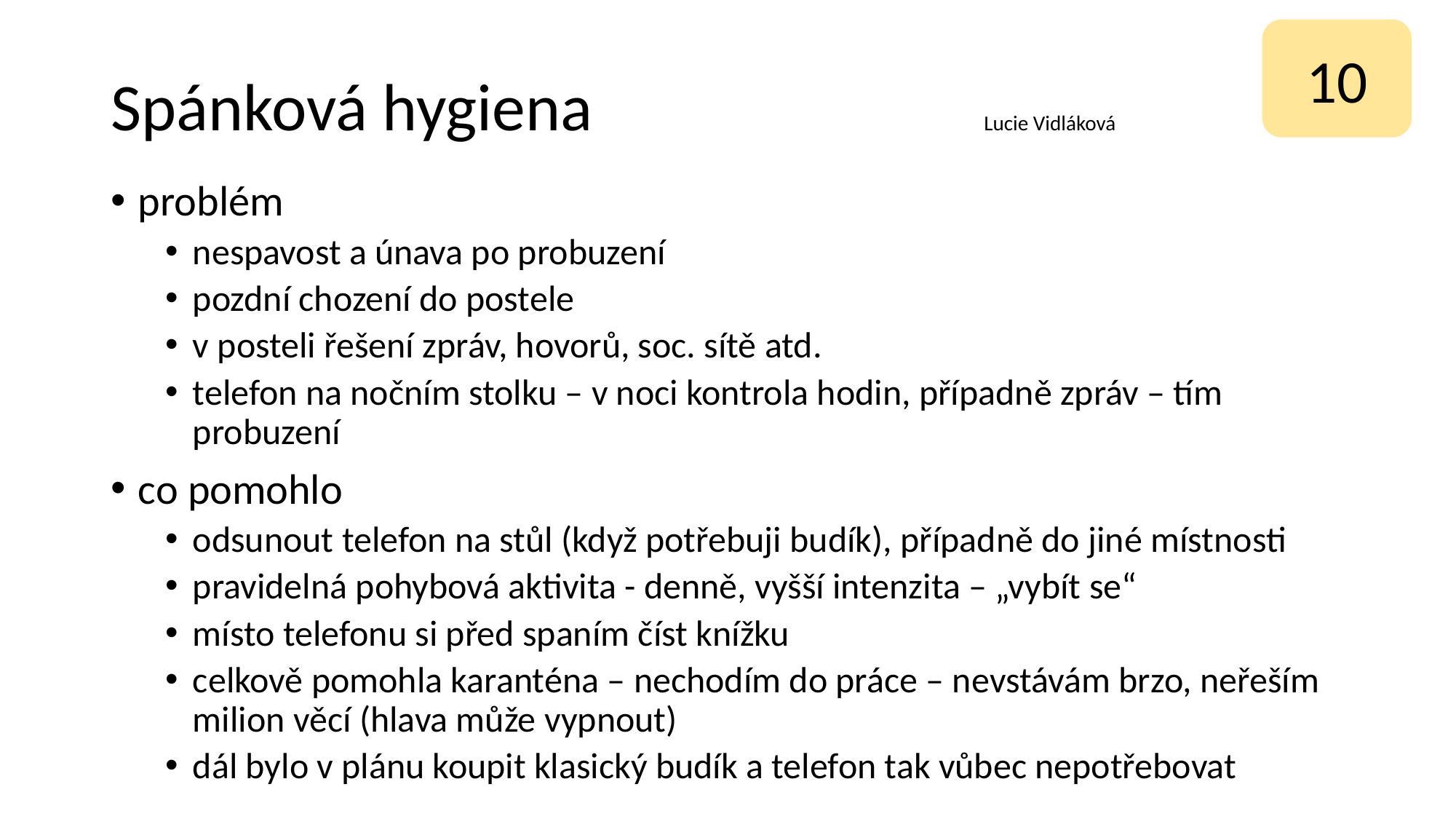

10
# Spánková hygiena				Lucie Vidláková
problém
nespavost a únava po probuzení
pozdní chození do postele
v posteli řešení zpráv, hovorů, soc. sítě atd.
telefon na nočním stolku – v noci kontrola hodin, případně zpráv – tím probuzení
co pomohlo
odsunout telefon na stůl (když potřebuji budík), případně do jiné místnosti
pravidelná pohybová aktivita - denně, vyšší intenzita – „vybít se“
místo telefonu si před spaním číst knížku
celkově pomohla karanténa – nechodím do práce – nevstávám brzo, neřeším milion věcí (hlava může vypnout)
dál bylo v plánu koupit klasický budík a telefon tak vůbec nepotřebovat